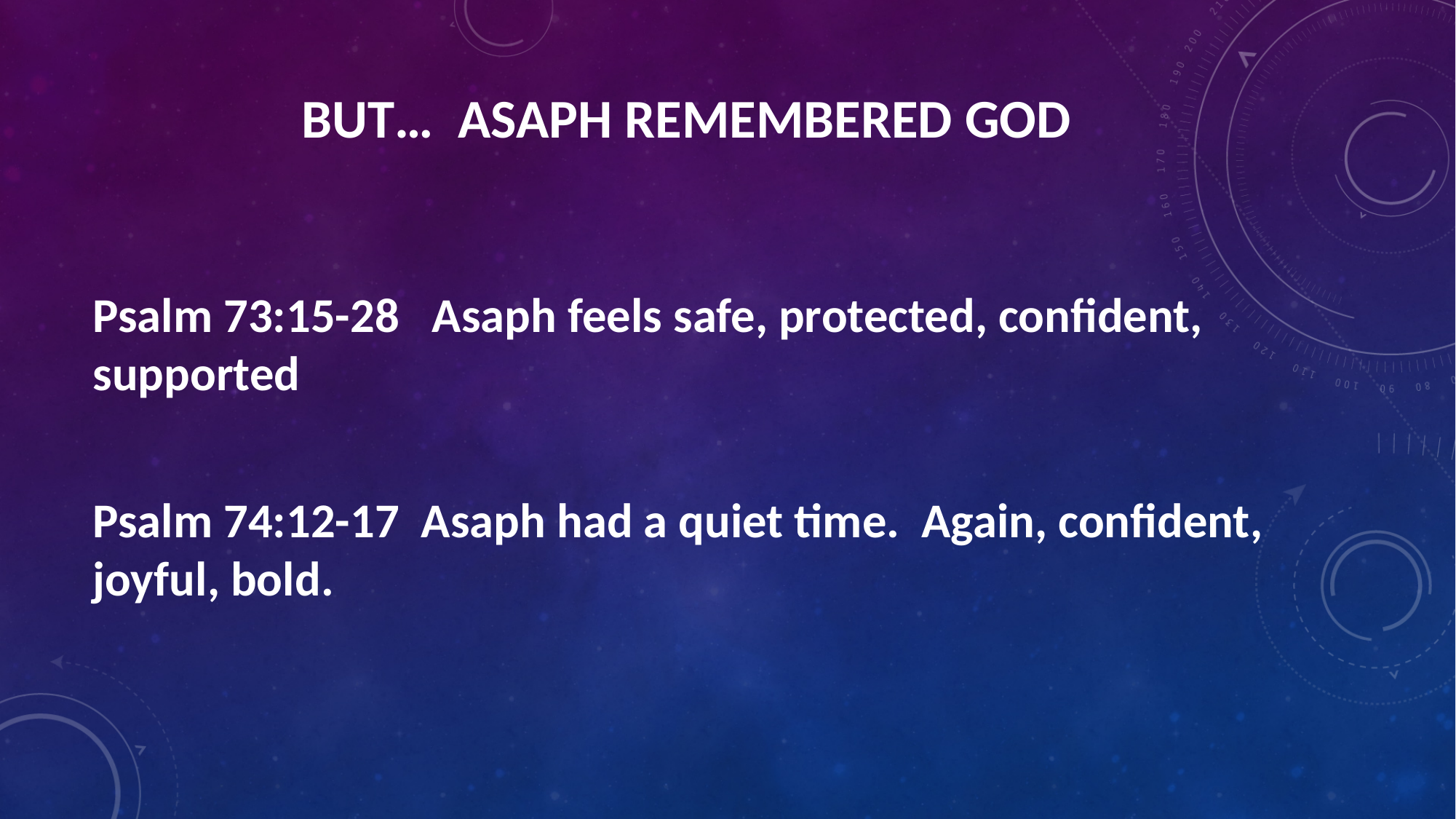

# But…  Asaph remembered God
Psalm 73:15-28   Asaph feels safe, protected, confident, supported

Psalm 74:12-17  Asaph had a quiet time.  Again, confident, joyful, bold.